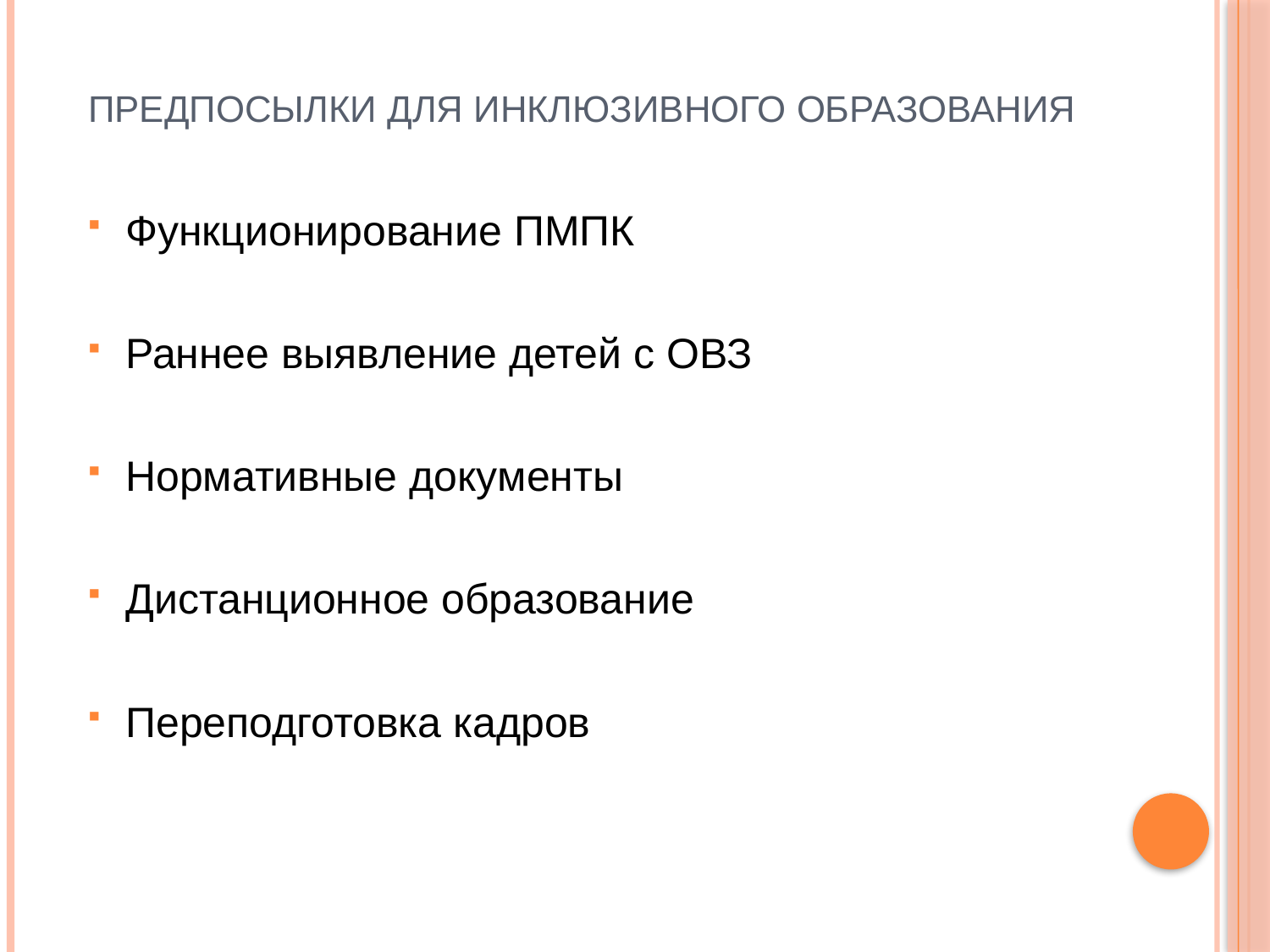

# Предпосылки для инклюзивного образования

Функционирование ПМПК

Раннее выявление детей с ОВЗ

Нормативные документы

Дистанционное образование

Переподготовка кадров